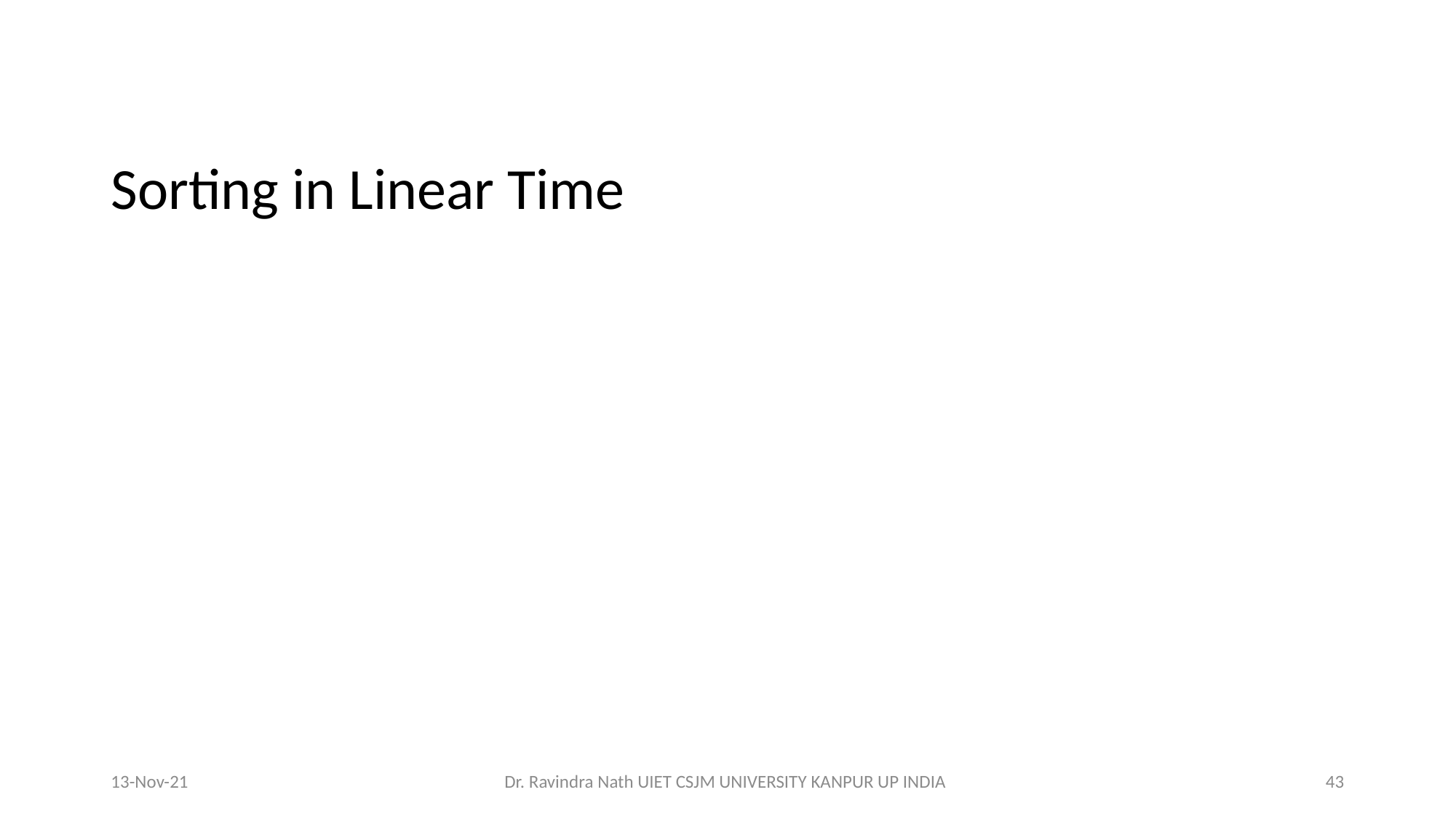

# Sorting in Linear Time

13-Nov-21
Dr. Ravindra Nath UIET CSJM UNIVERSITY KANPUR UP INDIA
43